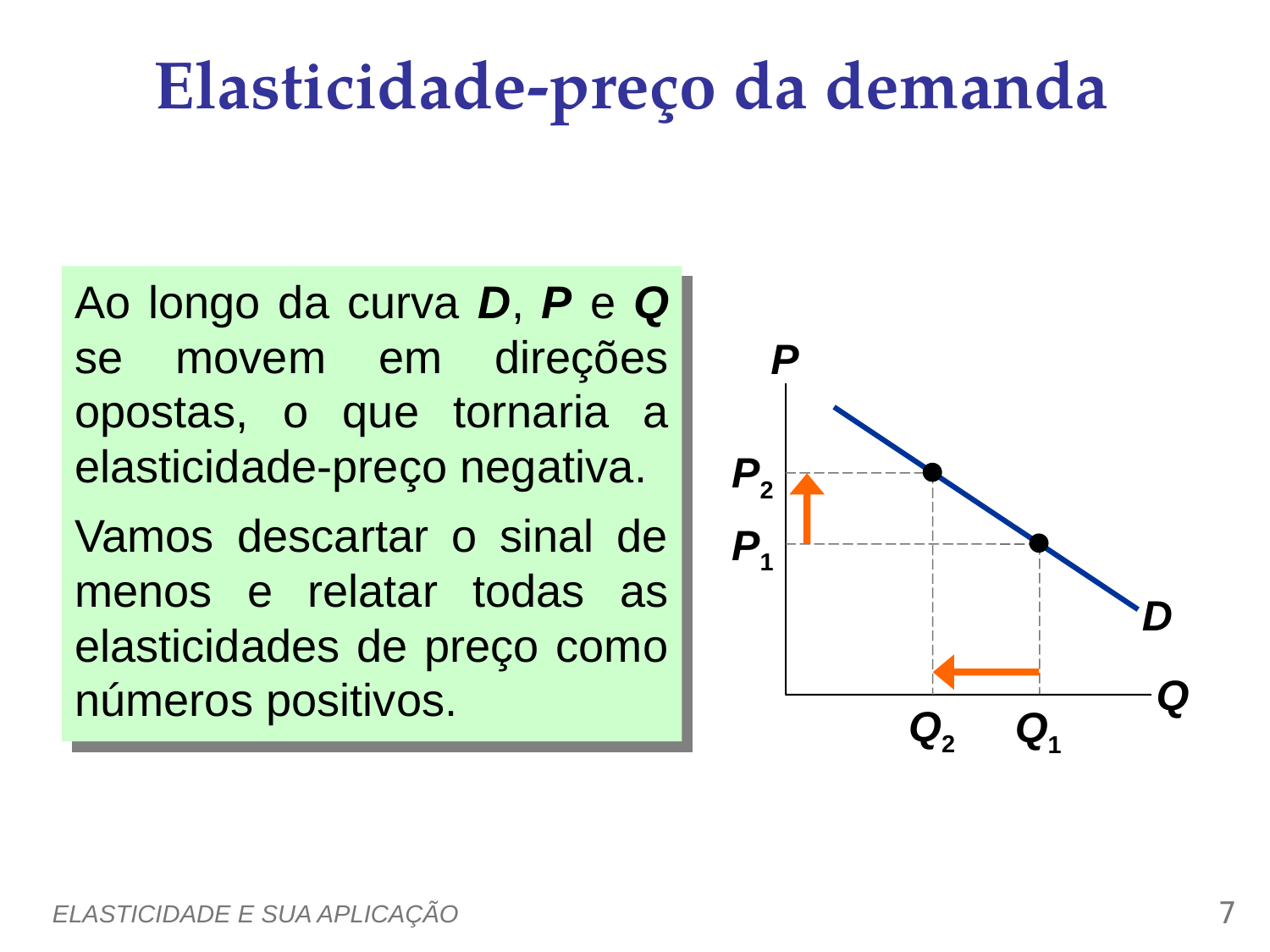

Elasticidade-preço da demanda
0
Ao longo da curva D, P e Q se movem em direções opostas, o que tornaria a elasticidade-preço negativa.
Vamos descartar o sinal de menos e relatar todas as elasticidades de preço como números positivos.
P

Q

D
P2

Q2
P1

Q1

ELASTICIDADE E SUA APLICAÇÃO
7